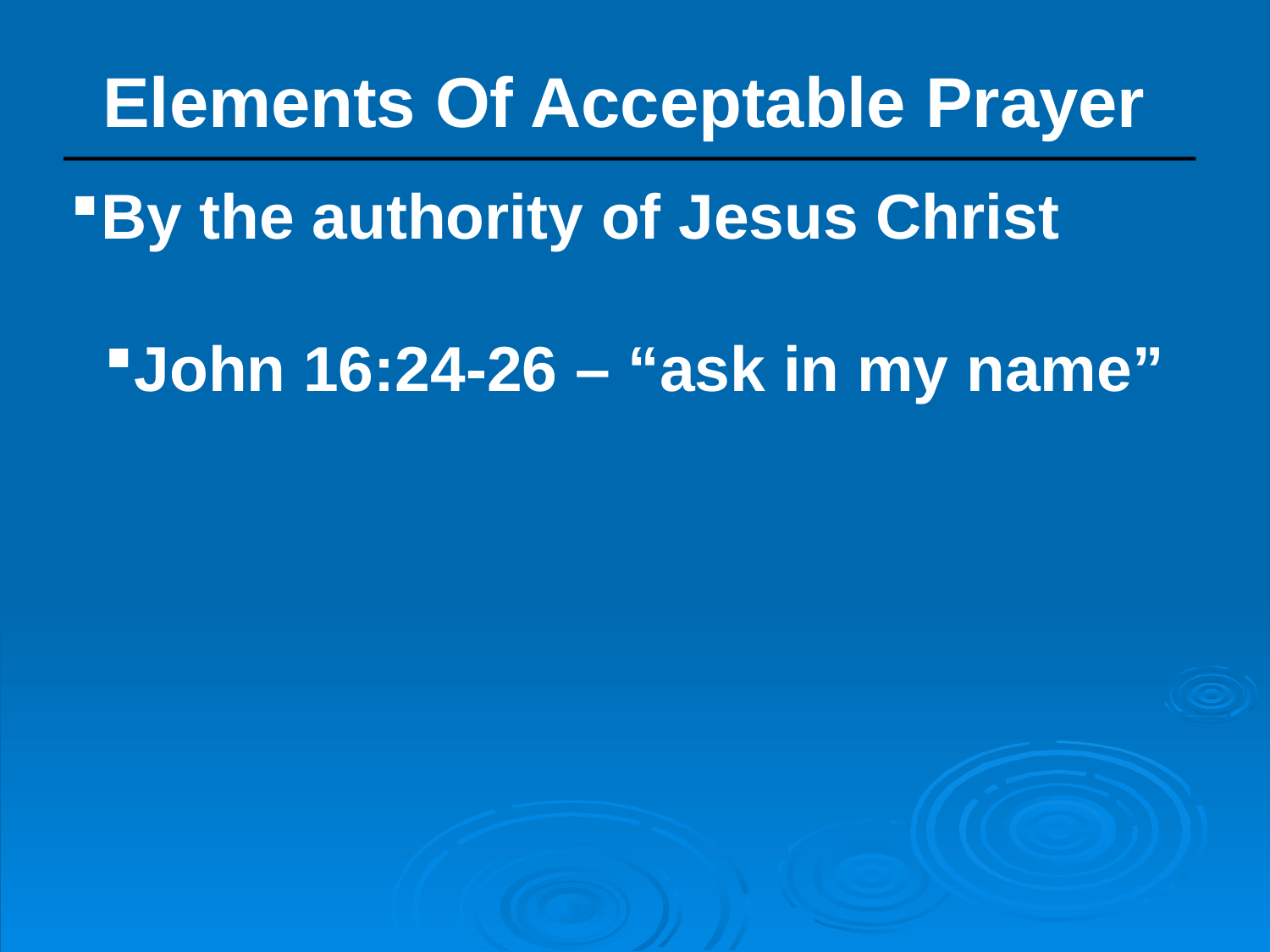

# Elements Of Acceptable Prayer

By the authority of Jesus Christ

John 16:24-26 – “ask in my name”